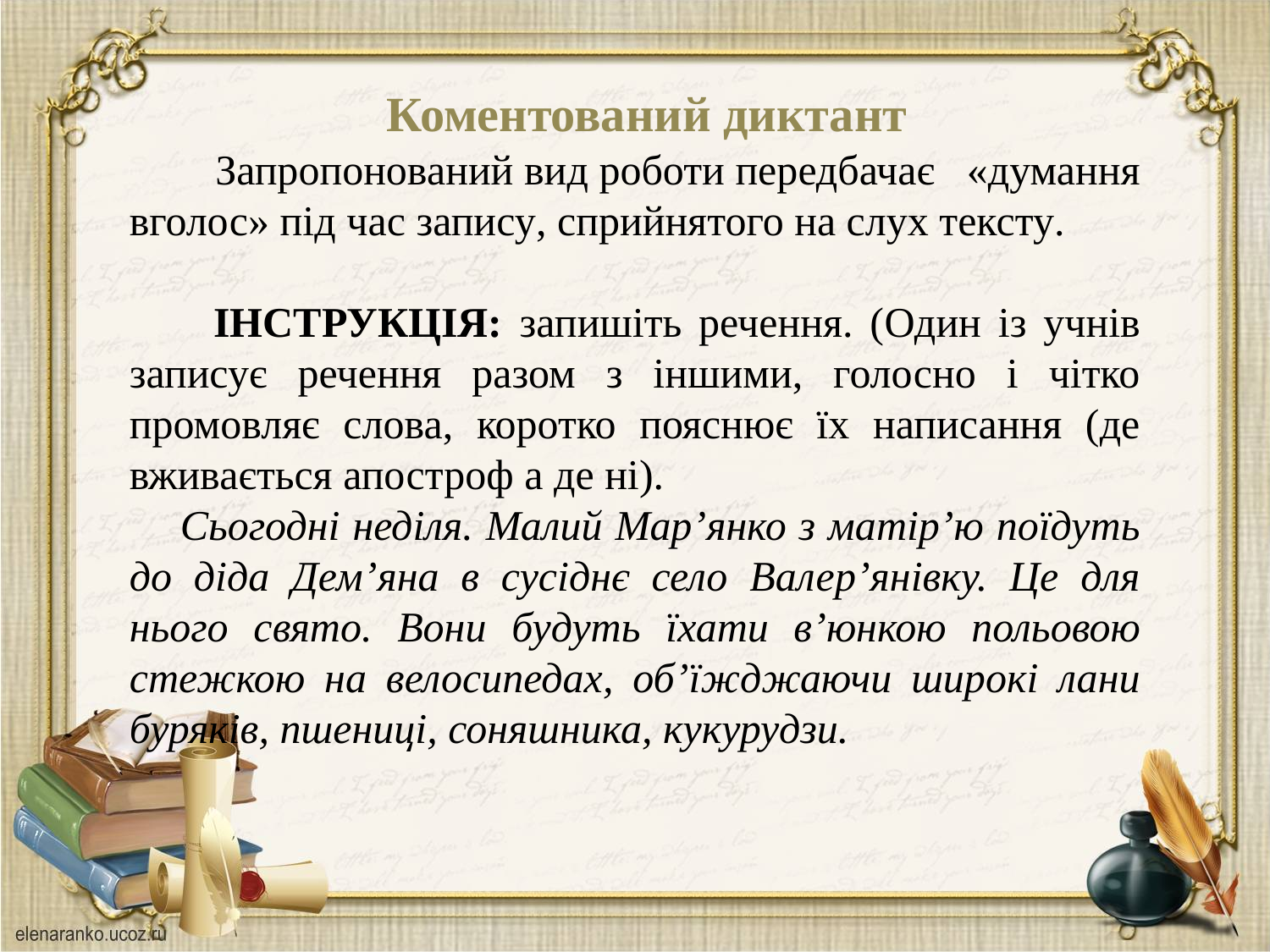

Коментований диктант
        Запропонований вид роботи передбачає   «думання вголос» під час запису, сприйнятого на слух тексту.

     ІНСТРУКЦІЯ: запишіть речення. (Один із учнів записує речення разом з іншими, голосно і чітко промовляє слова, коротко пояснює їх написання (де вживається апостроф а де ні).
    Сьогодні неділя. Малий Мар’янко з матір’ю поїдуть до діда Дем’яна в сусіднє село Валер’янівку. Це для нього свято. Вони будуть їхати в’юнкою польовою стежкою на велосипедах, об’їжджаючи широкі лани буряків, пшениці, соняшника, кукурудзи.